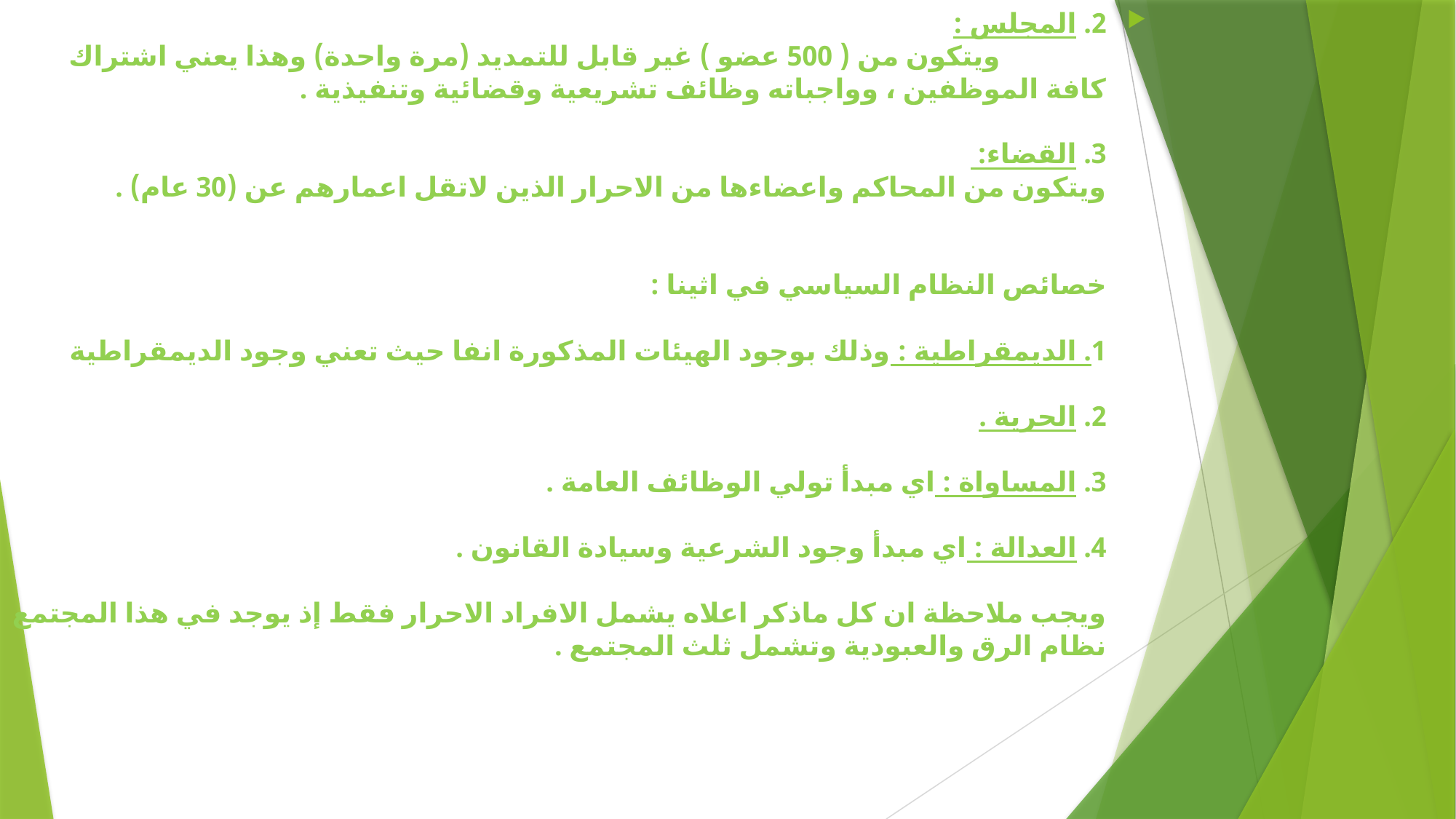

2. المجلس :
               ويتكون من ( 500 عضو ) غير قابل للتمديد (مرة واحدة) وهذا يعني اشتراك كافة الموظفين ، وواجباته وظائف تشريعية وقضائية وتنفيذية .
3. القضاء:
ويتكون من المحاكم واعضاءها من الاحرار الذين لاتقل اعمارهم عن (30 عام) .
خصائص النظام السياسي في اثينا :
1. الديمقراطية : وذلك بوجود الهيئات المذكورة انفا حيث تعني وجود الديمقراطية
2. الحرية .
3. المساواة : اي مبدأ تولي الوظائف العامة .
4. العدالة : اي مبدأ وجود الشرعية وسيادة القانون .
ويجب ملاحظة ان كل ماذكر اعلاه يشمل الافراد الاحرار فقط إذ يوجد في هذا المجتمع نظام الرق والعبودية وتشمل ثلث المجتمع .